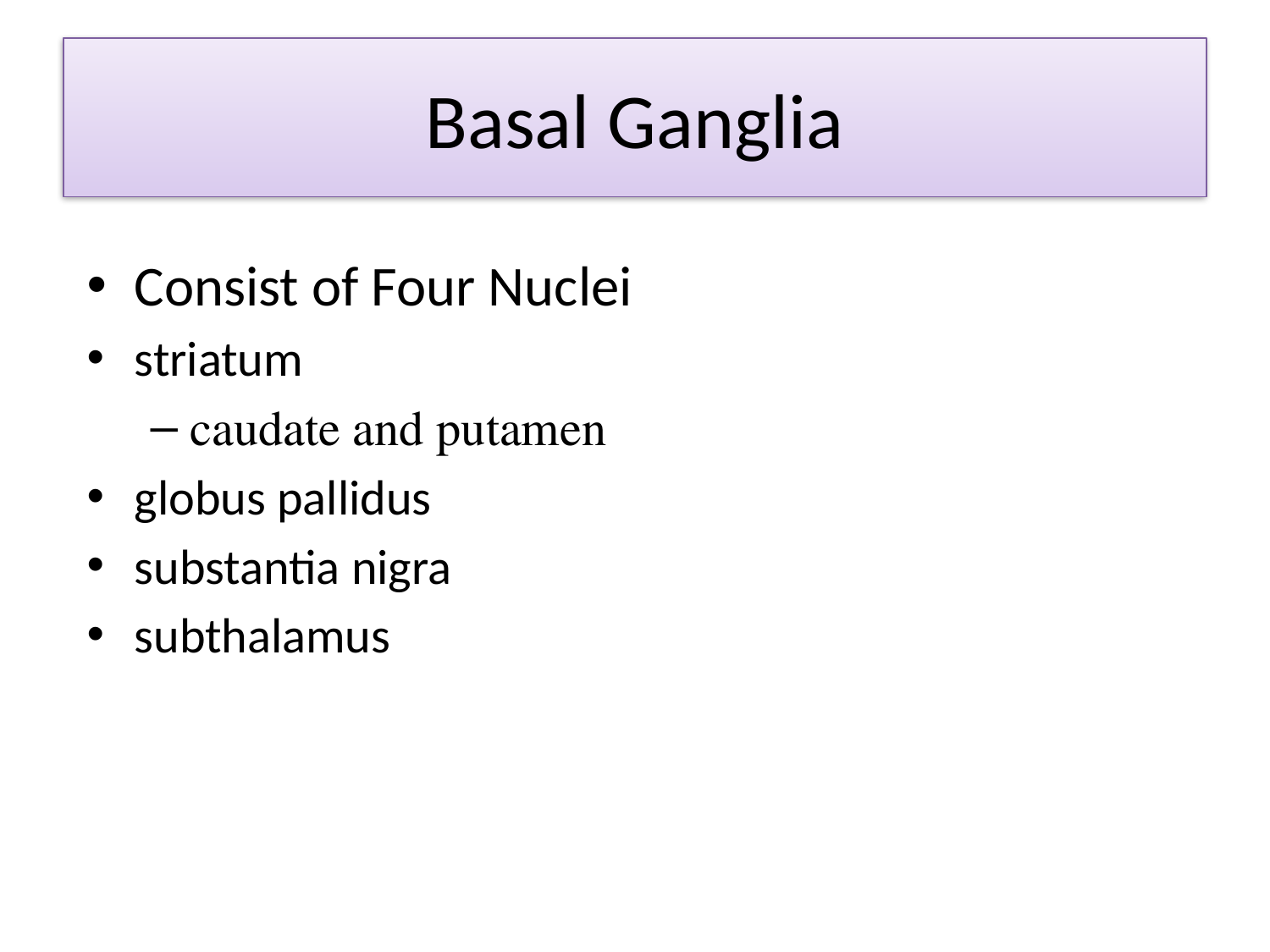

# Basal Ganglia
Consist of Four Nuclei
striatum
caudate and putamen
globus pallidus
substantia nigra
subthalamus